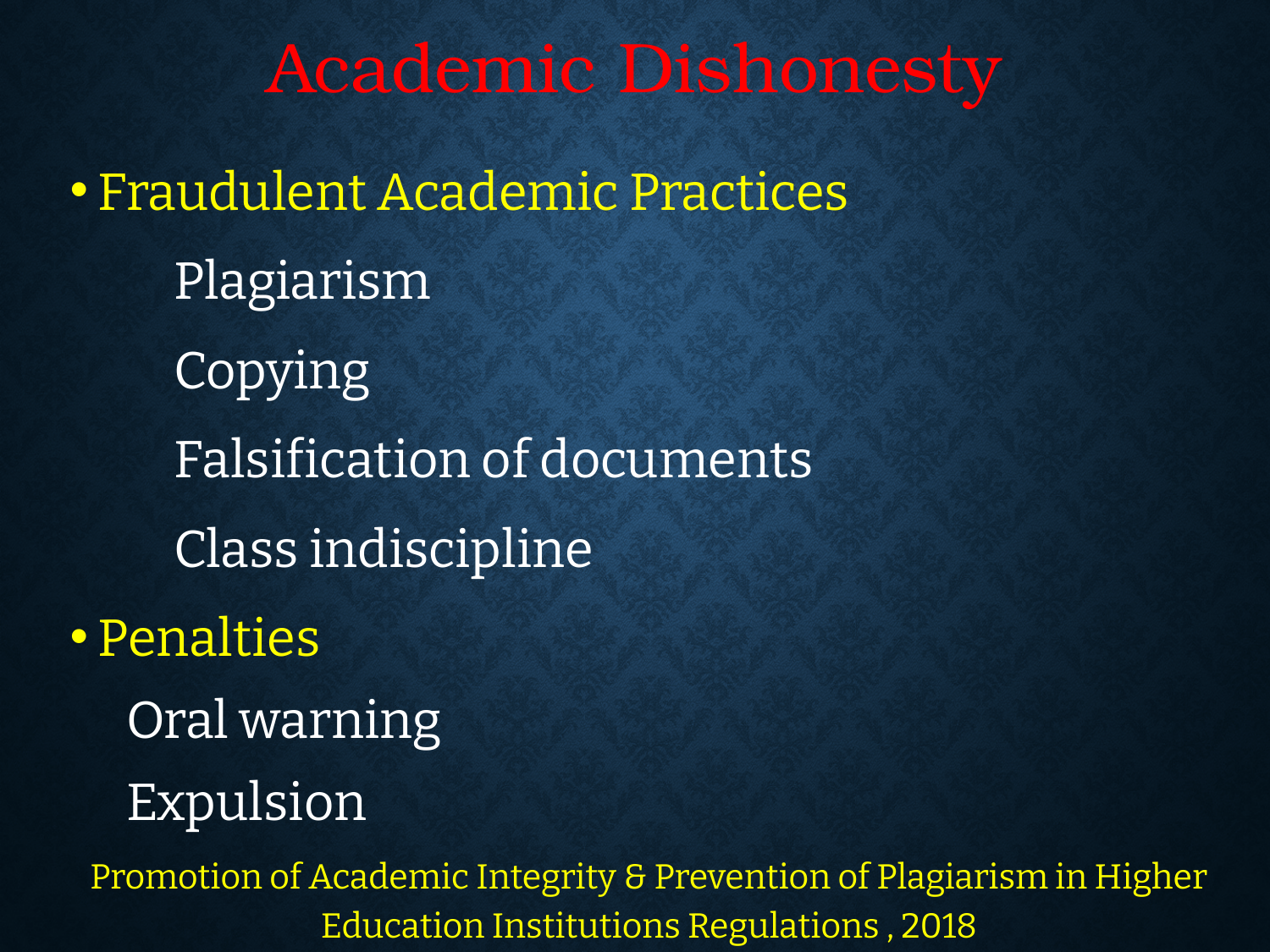

# Academic Dishonesty
Fraudulent Academic Practices
	Plagiarism
	Copying
	Falsification of documents
	Class indiscipline
Penalties
	Oral warning
	Expulsion
Promotion of Academic Integrity & Prevention of Plagiarism in Higher Education Institutions Regulations , 2018